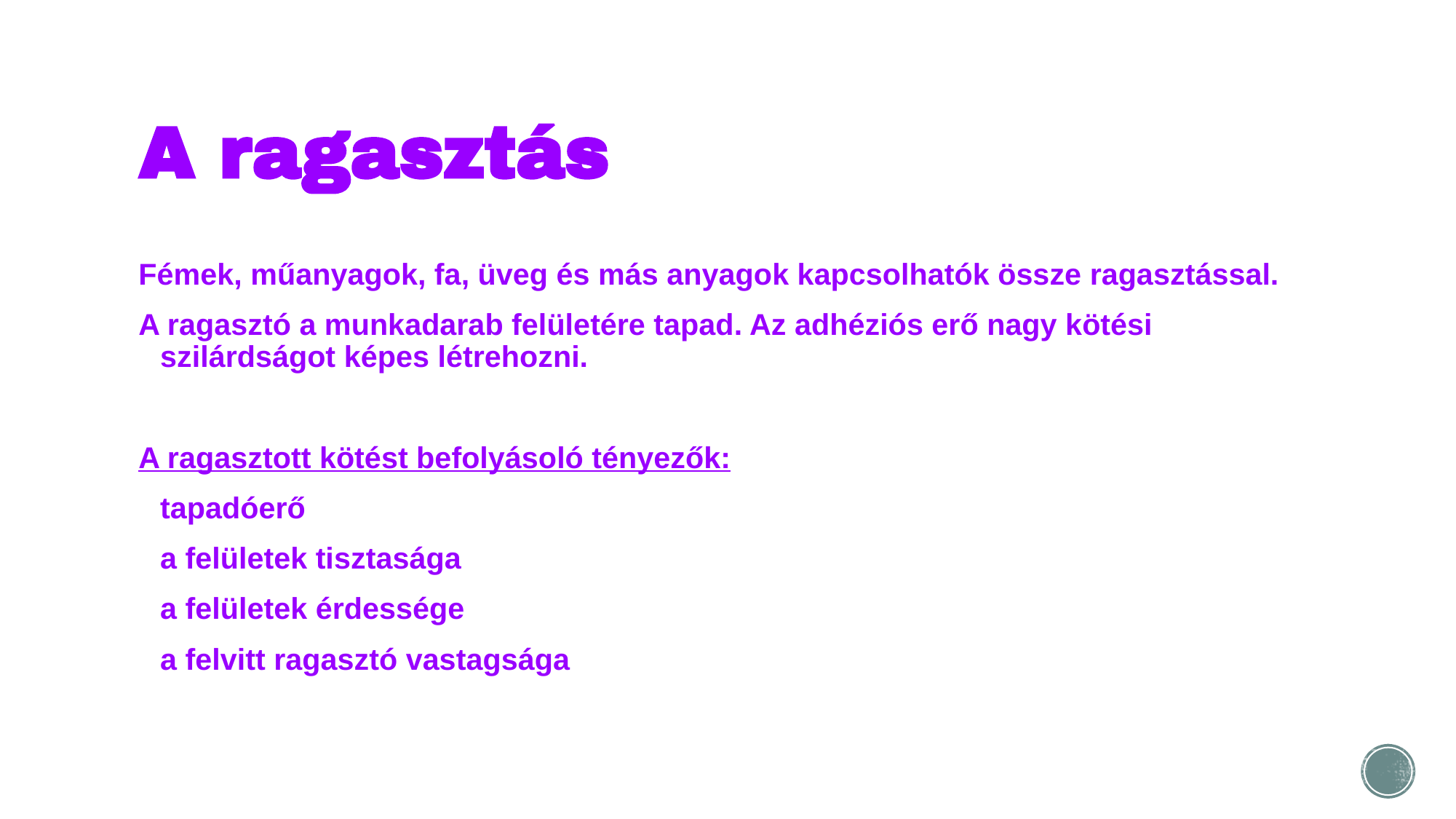

# A ragasztás
Fémek, műanyagok, fa, üveg és más anyagok kapcsolhatók össze ragasztással.
A ragasztó a munkadarab felületére tapad. Az adhéziós erő nagy kötési szilárdságot képes létrehozni.

A ragasztott kötést befolyásoló tényezők:
			tapadóerő
			a felületek tisztasága
			a felületek érdessége
			a felvitt ragasztó vastagsága